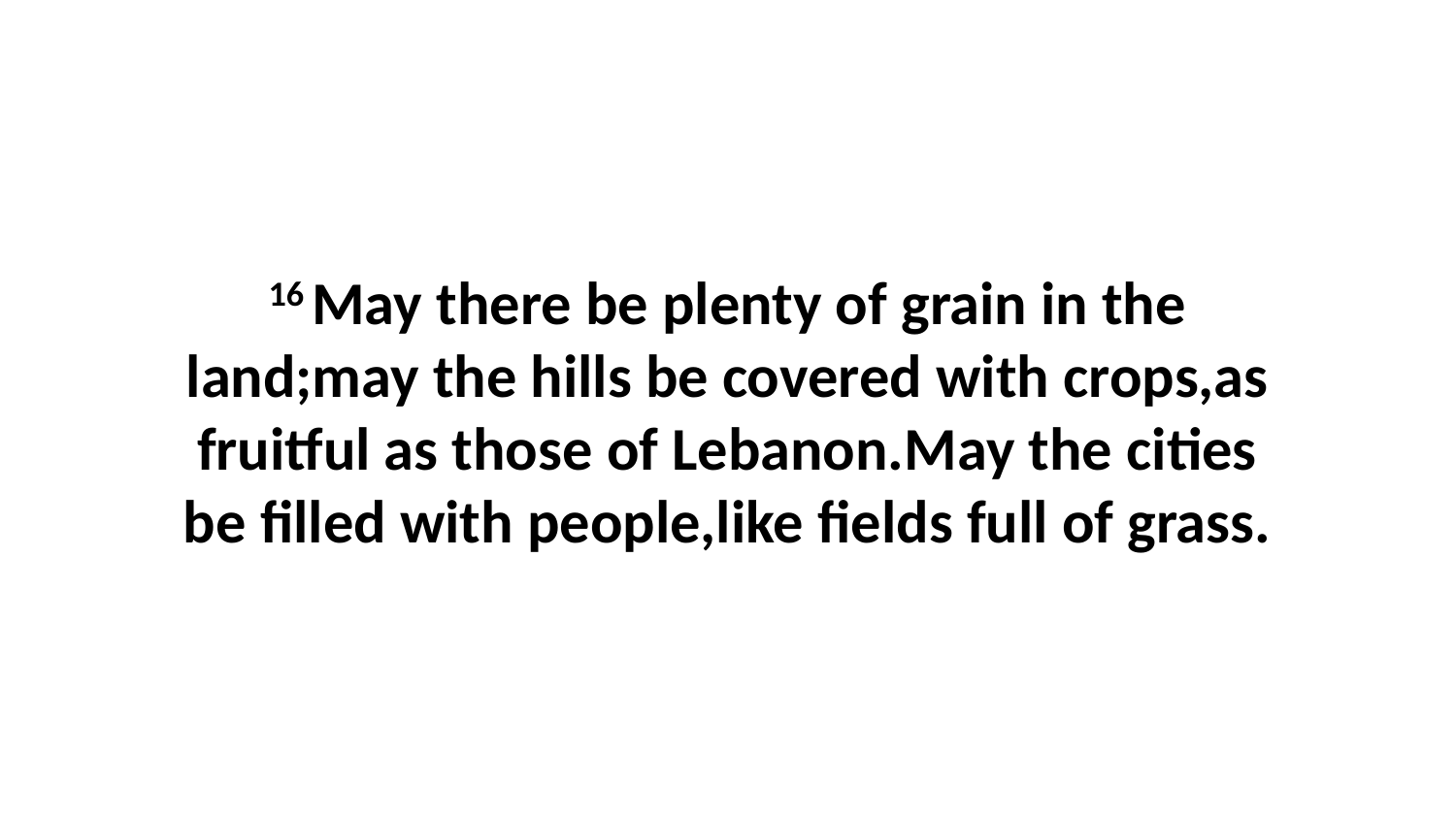

16 May there be plenty of grain in the land;may the hills be covered with crops,as fruitful as those of Lebanon.May the cities be filled with people,like fields full of grass.